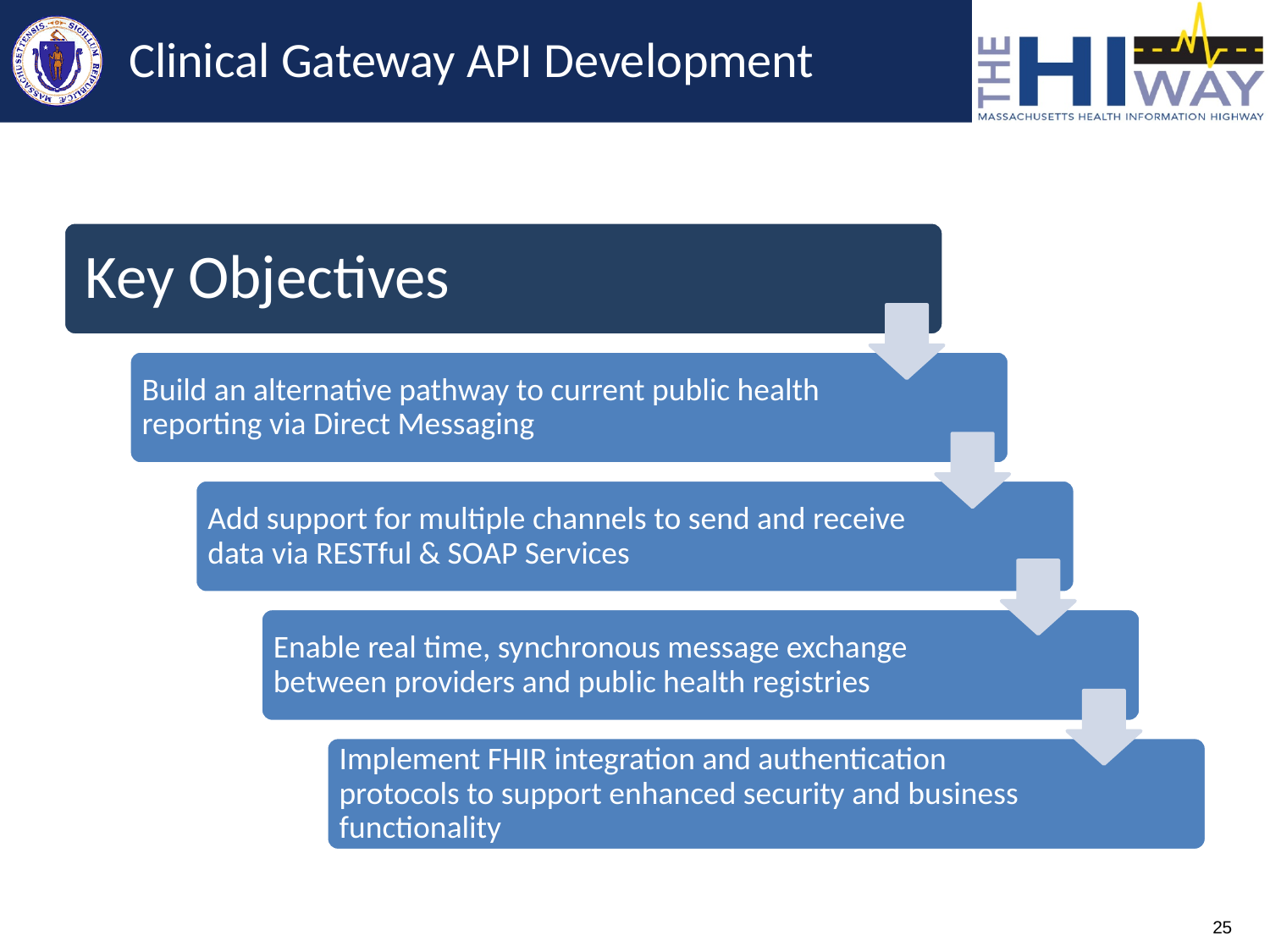

# Clinical Gateway API Development
Key Objectives

Build an alternative pathway to current public health reporting via Direct Messaging

Add support for multiple channels to send and receive data via RESTful & SOAP Services

Enable real time, synchronous message exchange between providers and public health registries

Implement FHIR integration and authentication protocols to support enhanced security and business functionality
25